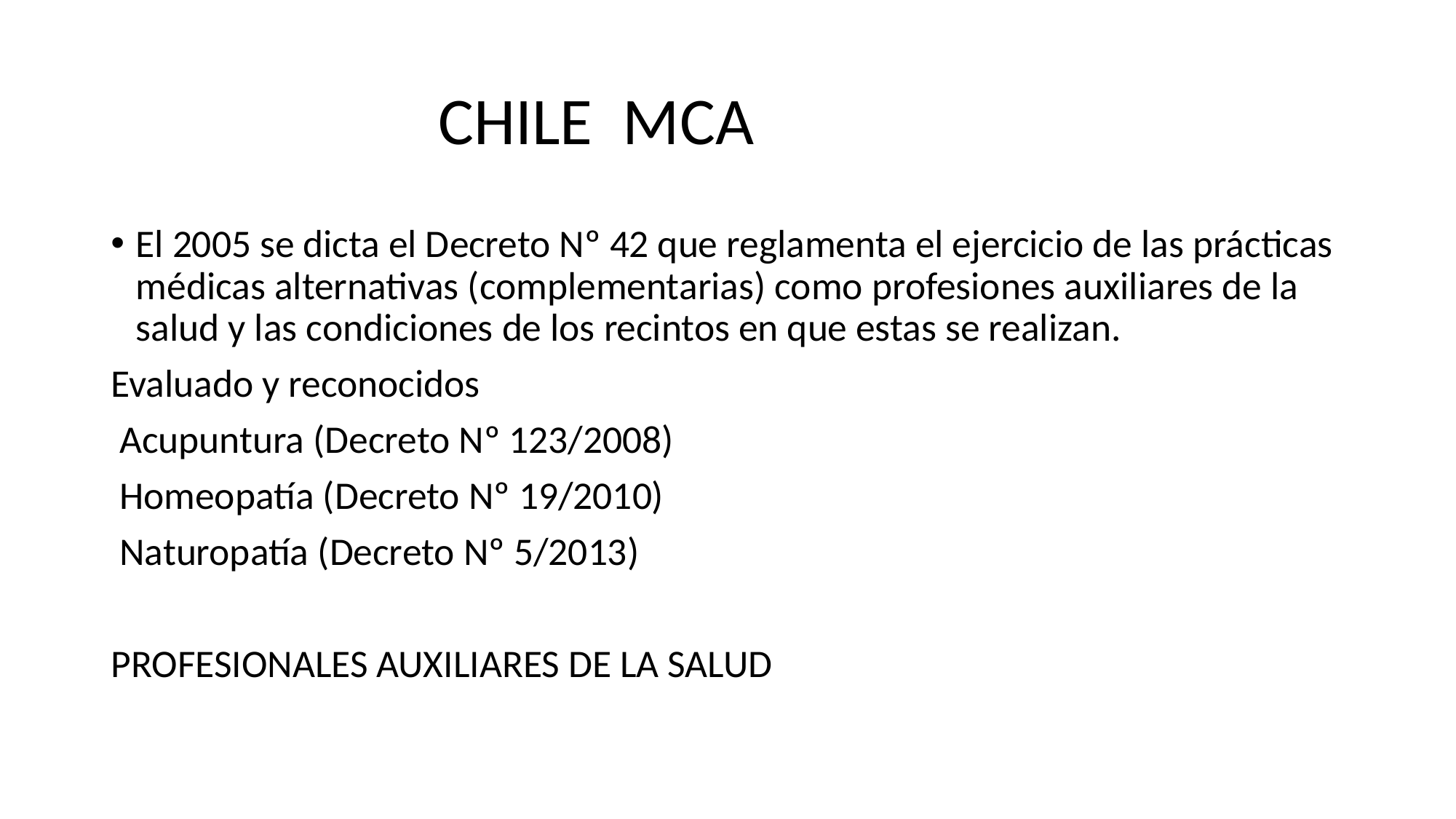

# CHILE  MCA
El 2005 se dicta el Decreto Nº 42 que reglamenta el ejercicio de las prácticas médicas alternativas (complementarias) como profesiones auxiliares de la salud y las condiciones de los recintos en que estas se realizan.
Evaluado y reconocidos
 Acupuntura (Decreto Nº 123/2008)
 Homeopatía (Decreto Nº 19/2010)
 Naturopatía (Decreto Nº 5/2013)

PROFESIONALES AUXILIARES DE LA SALUD